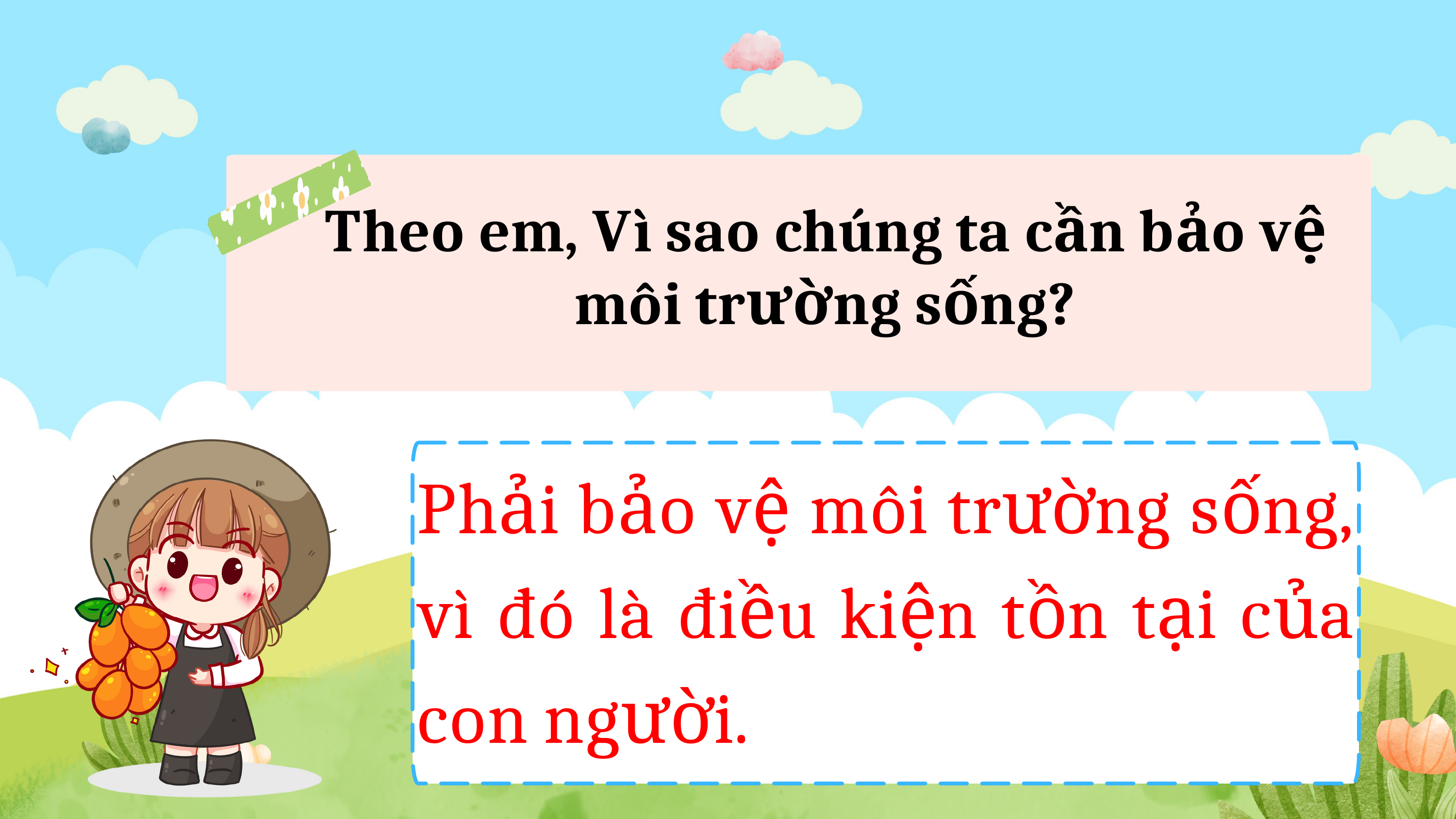

Theo em, Vì sao chúng ta cần bảo vệ môi trường sống?

Phải bảo vệ môi trường sống, vì đó là điều kiện tồn tại của con người.